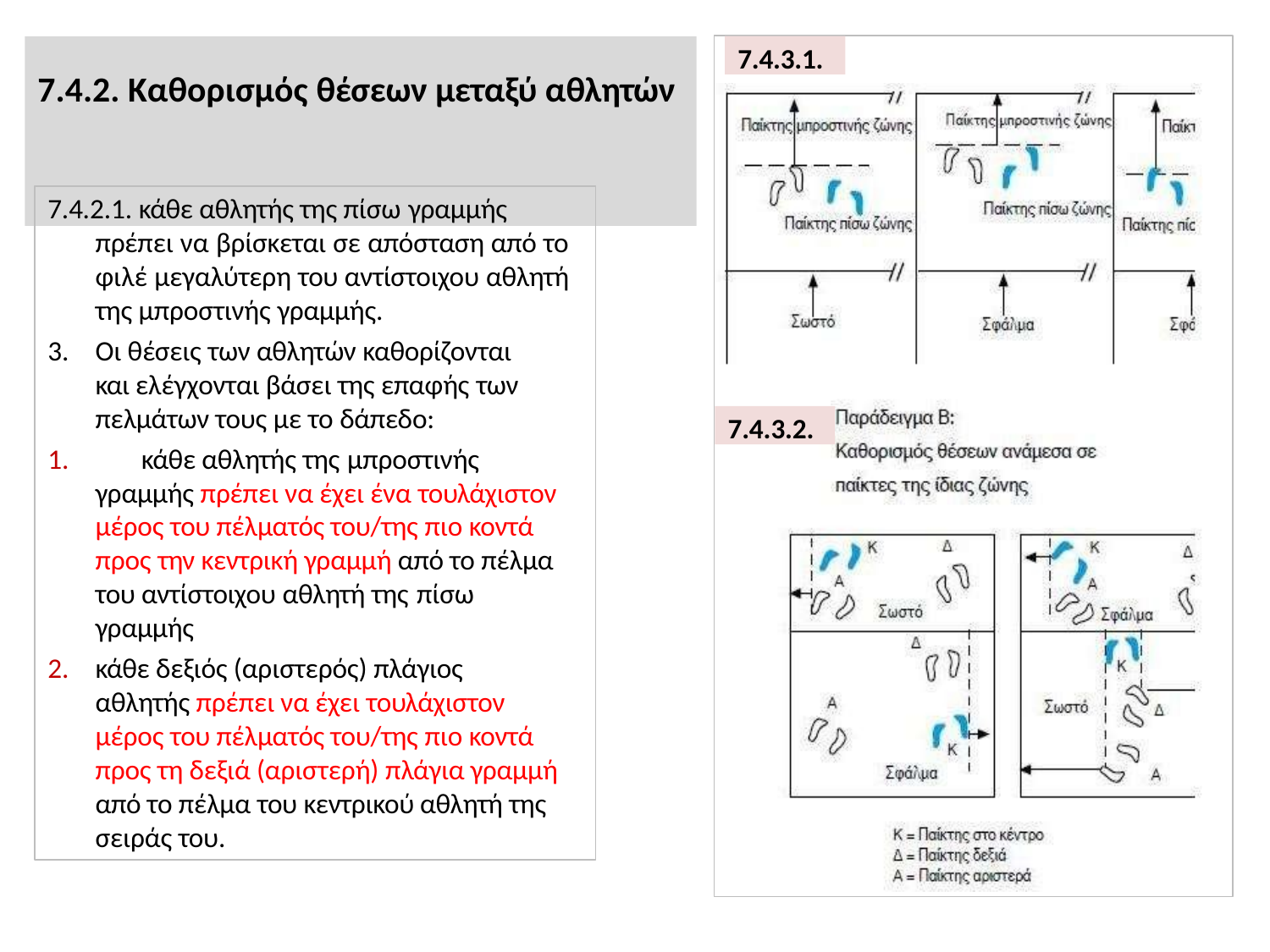

# 7.4.2. Καθορισμός θέσεων μεταξύ αθλητών
7.4.3.1.

7.4.2.1. κάθε αθλητής της πίσω γραμμής
πρέπει να βρίσκεται σε απόσταση από το  φιλέ μεγαλύτερη του αντίστοιχου αθλητή  της μπροστινής γραμμής.
Οι θέσεις των αθλητών καθορίζονται  και ελέγχονται βάσει της επαφής των  πελμάτων τους με το δάπεδο:
κάθε αθλητής της μπροστινής
γραμμής πρέπει να έχει ένα τουλάχιστον  μέρος του πέλματός του/της πιο κοντά  προς την κεντρική γραμμή από το πέλμα  του αντίστοιχου αθλητή της πίσω
γραμμής
κάθε δεξιός (αριστερός) πλάγιος  αθλητής πρέπει να έχει τουλάχιστον
μέρος του πέλματός του/της πιο κοντά  προς τη δεξιά (αριστερή) πλάγια γραμμή  από το πέλμα του κεντρικού αθλητή της  σειράς του.
7.4.3.2.